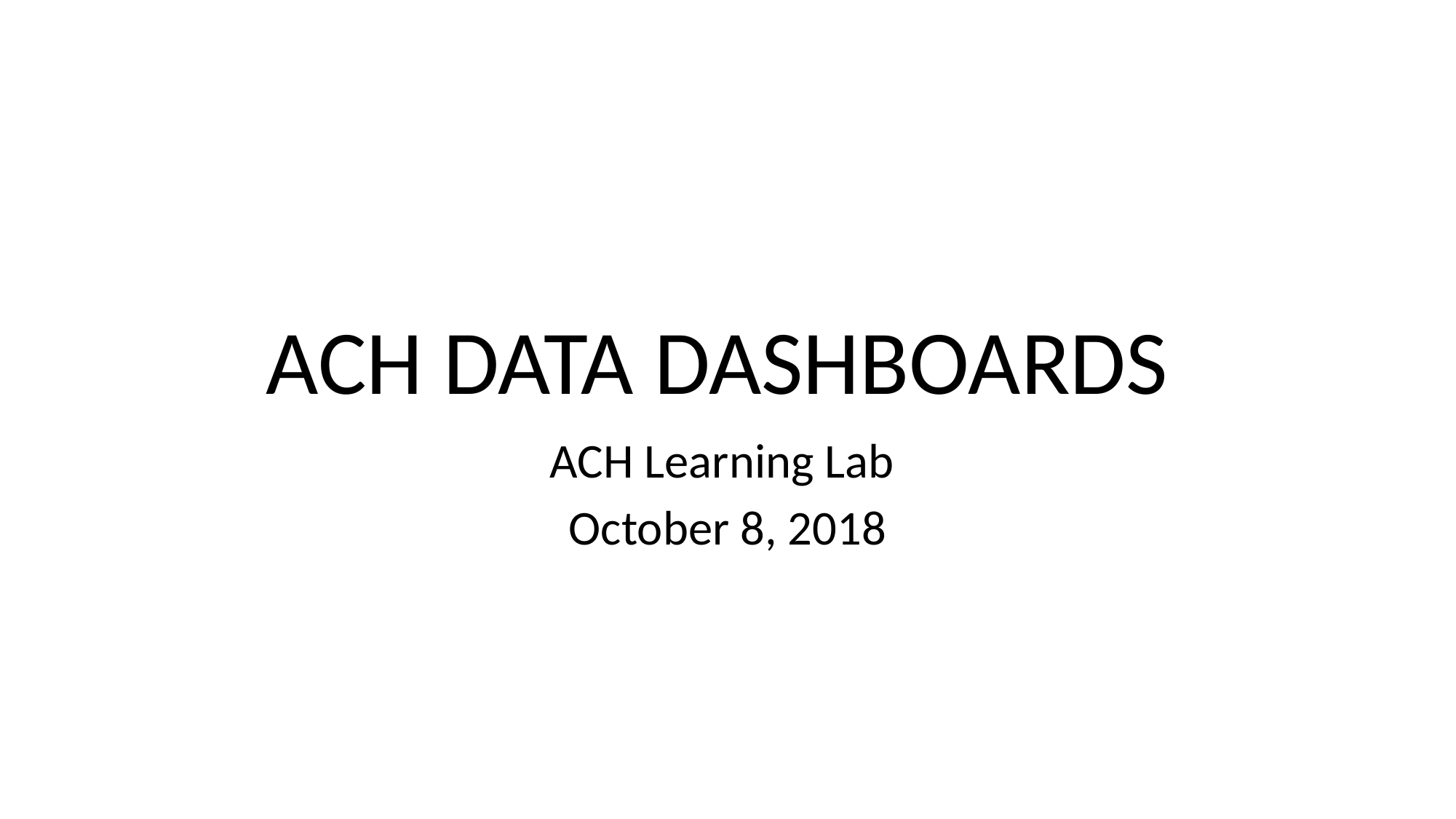

# ACH DATA DASHBOARDS
ACH Learning Lab
October 8, 2018